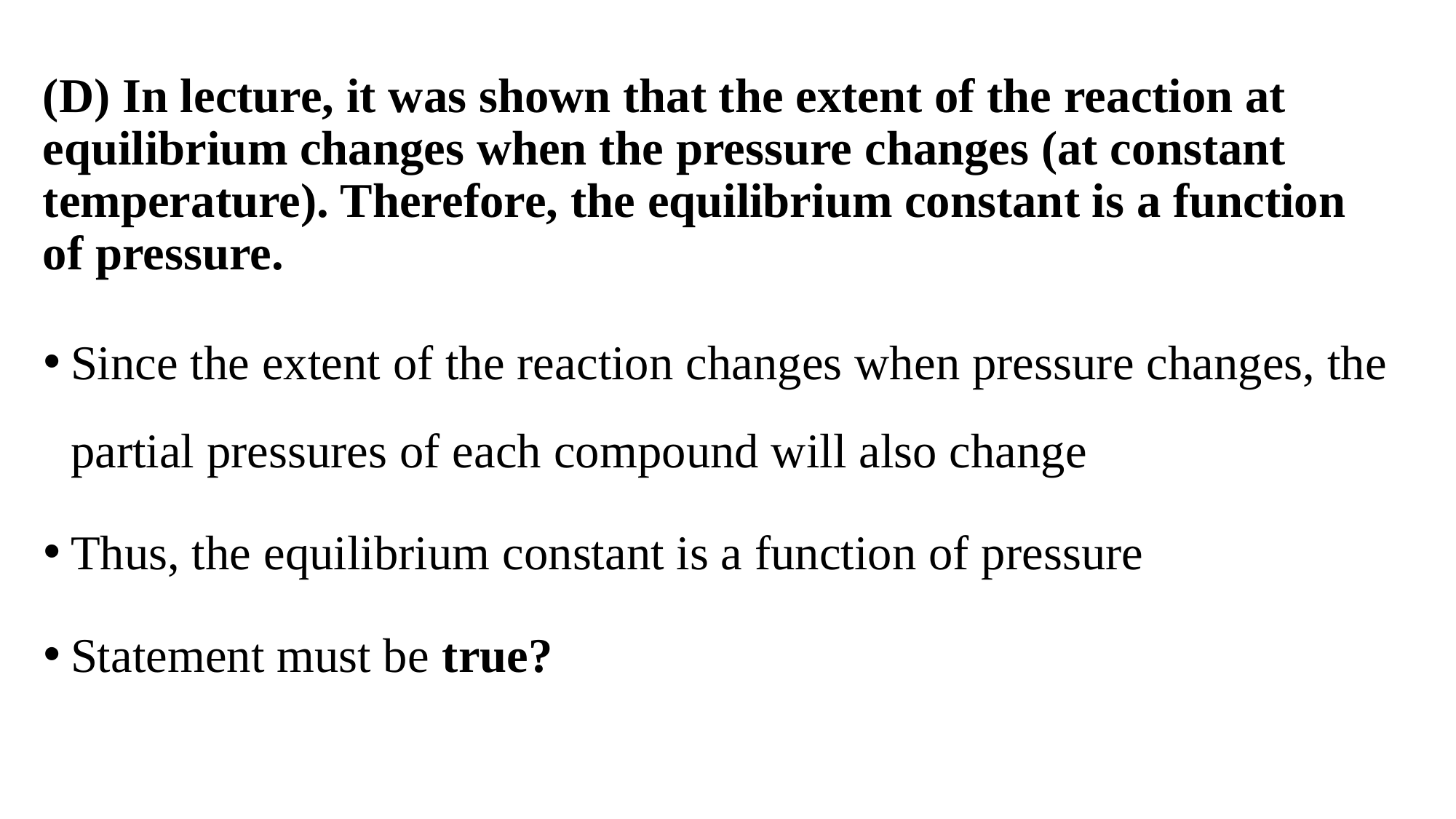

# (D) In lecture, it was shown that the extent of the reaction at equilibrium changes when the pressure changes (at constant temperature). Therefore, the equilibrium constant is a function of pressure.
Since the extent of the reaction changes when pressure changes, the partial pressures of each compound will also change
Thus, the equilibrium constant is a function of pressure
Statement must be true?